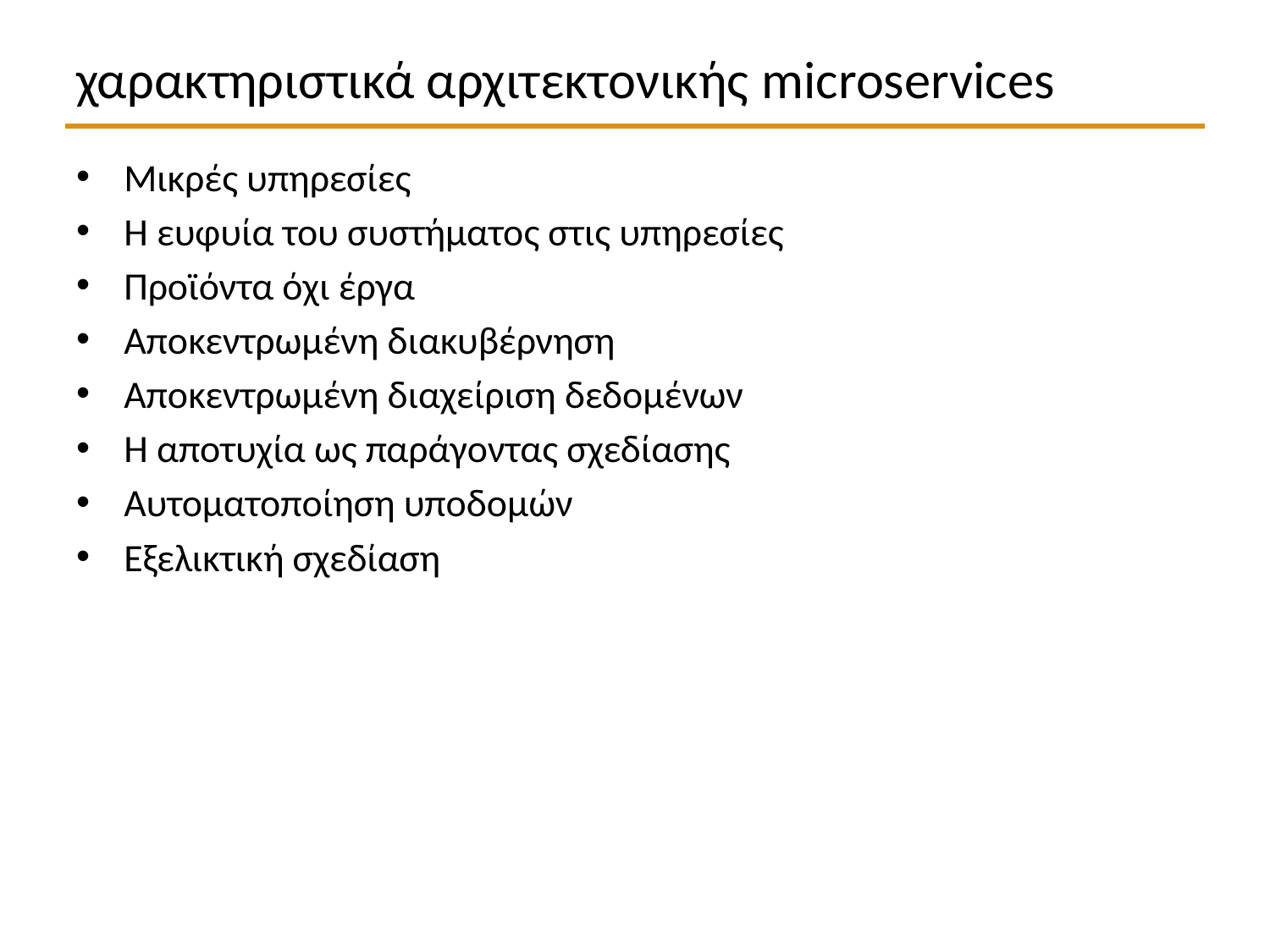

# χαρακτηριστικά αρχιτεκτονικής microservices
Μικρές υπηρεσίες
Η ευφυία του συστήματος στις υπηρεσίες
Προϊόντα όχι έργα
Αποκεντρωμένη διακυβέρνηση
Αποκεντρωμένη διαχείριση δεδομένων
Η αποτυχία ως παράγοντας σχεδίασης
Αυτοματοποίηση υποδομών
Εξελικτική σχεδίαση